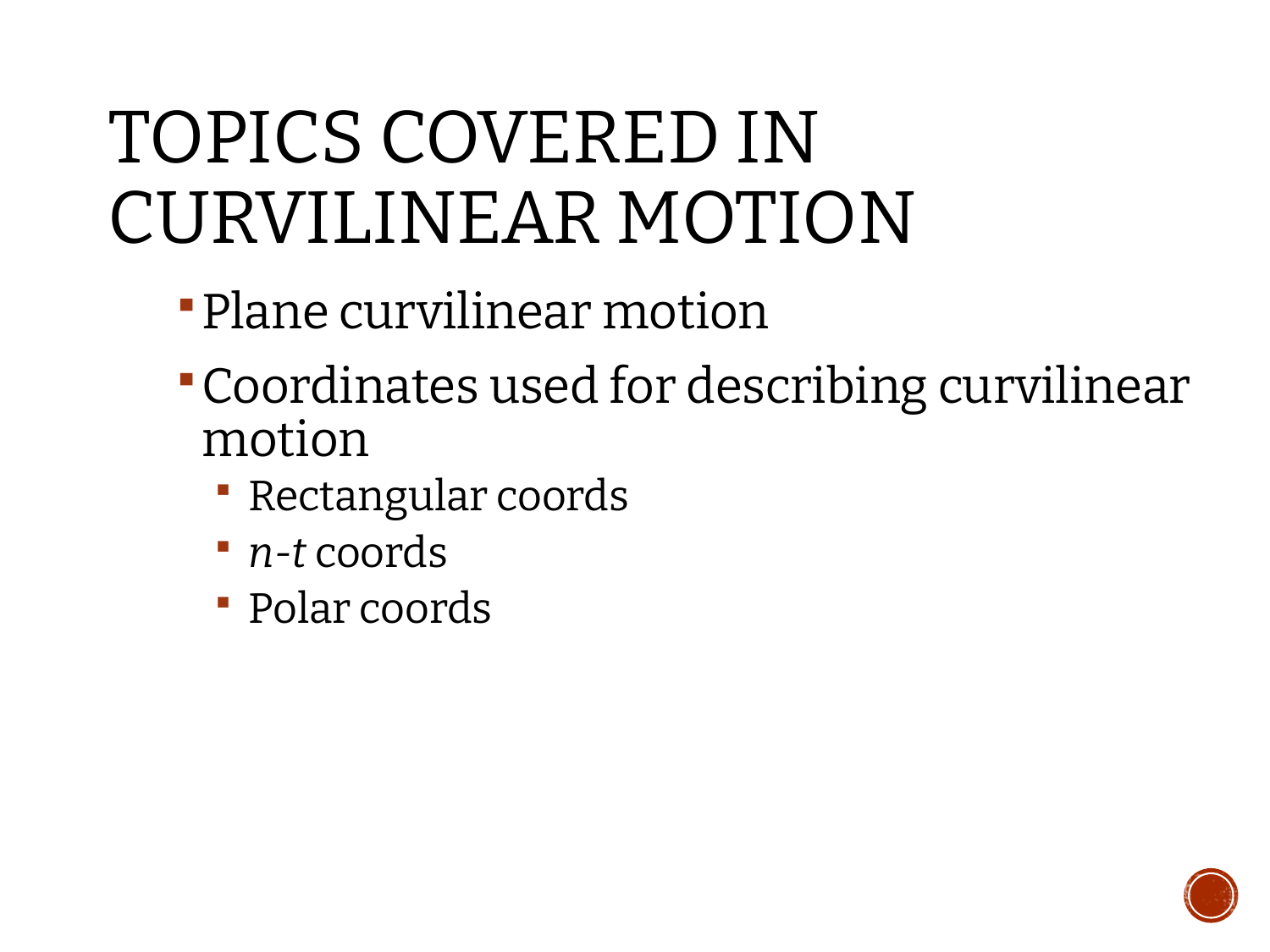

# Topics Covered in Curvilinear Motion
Plane curvilinear motion
Coordinates used for describing curvilinear motion
 Rectangular coords
 n-t coords
 Polar coords